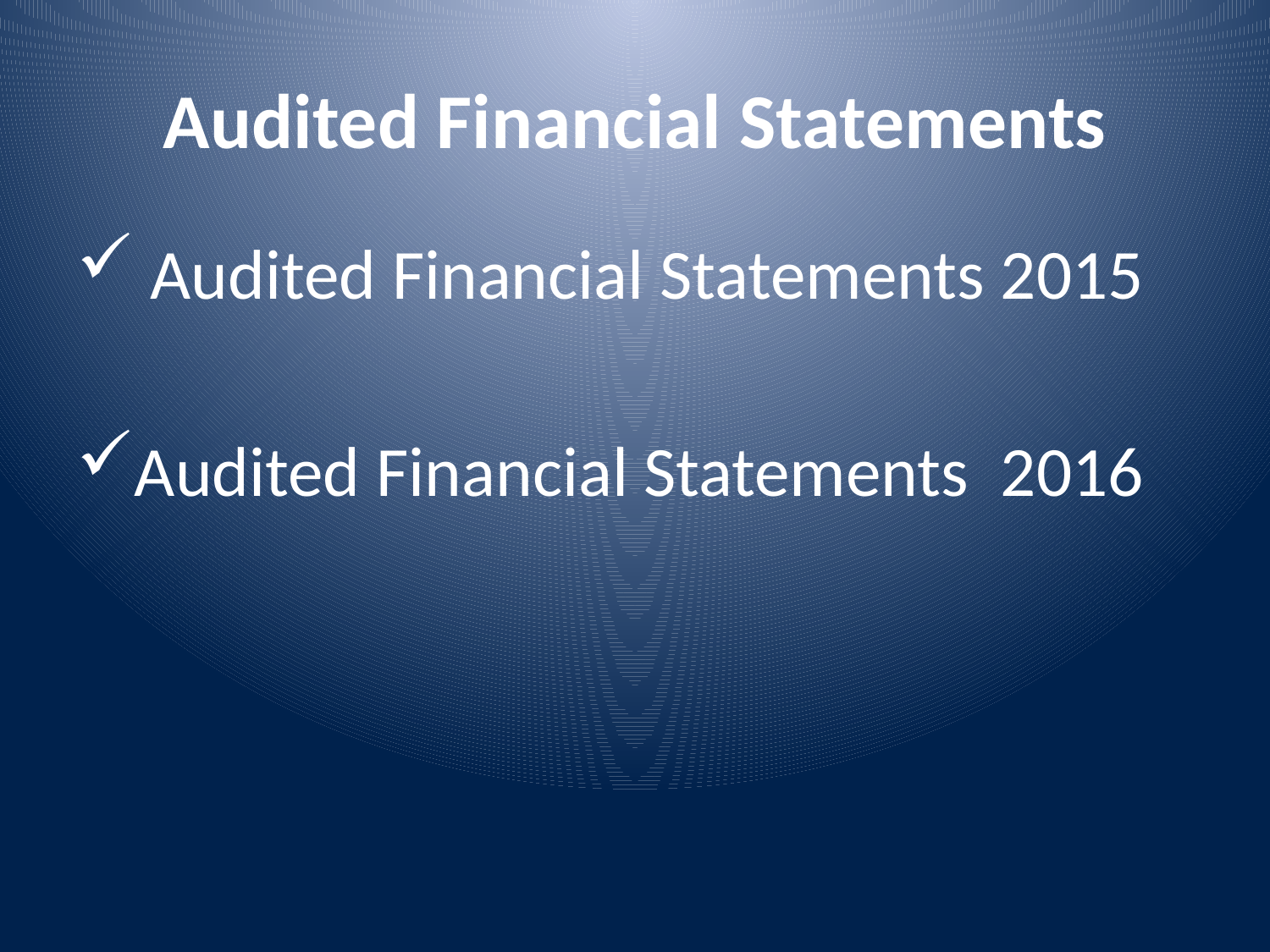

# Audited Financial Statements
 Audited Financial Statements 2015

Audited Financial Statements  2016